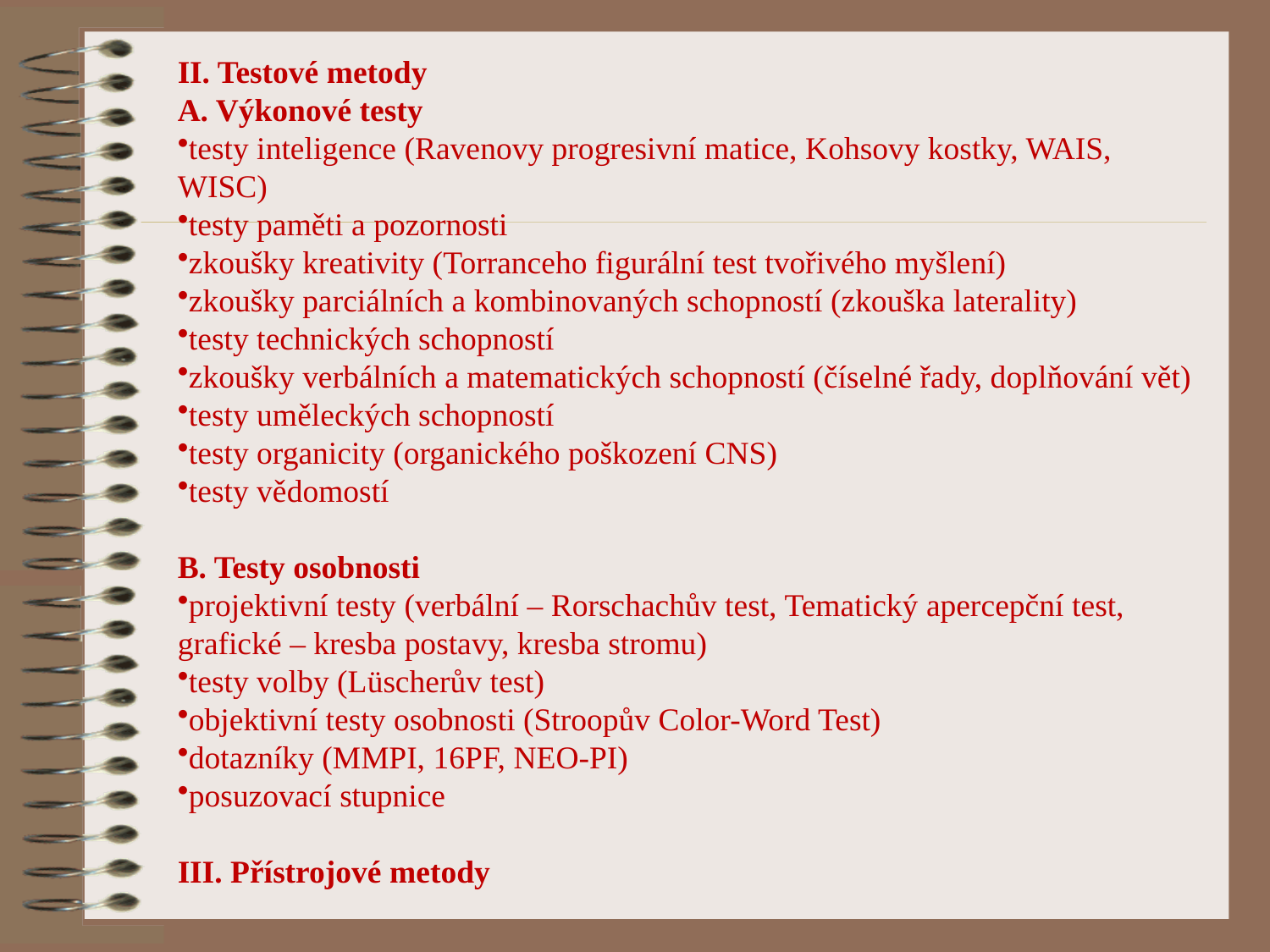

II. Testové metody
A. Výkonové testy
testy inteligence (Ravenovy progresivní matice, Kohsovy kostky, WAIS, WISC)
testy paměti a pozornosti
zkoušky kreativity (Torranceho figurální test tvořivého myšlení)
zkoušky parciálních a kombinovaných schopností (zkouška laterality)
testy technických schopností
zkoušky verbálních a matematických schopností (číselné řady, doplňování vět)
testy uměleckých schopností
testy organicity (organického poškození CNS)
testy vědomostí

B. Testy osobnosti
projektivní testy (verbální – Rorschachův test, Tematický apercepční test, grafické – kresba postavy, kresba stromu)
testy volby (Lüscherův test)
objektivní testy osobnosti (Stroopův Color-Word Test)
dotazníky (MMPI, 16PF, NEO-PI)
posuzovací stupnice

III. Přístrojové metody